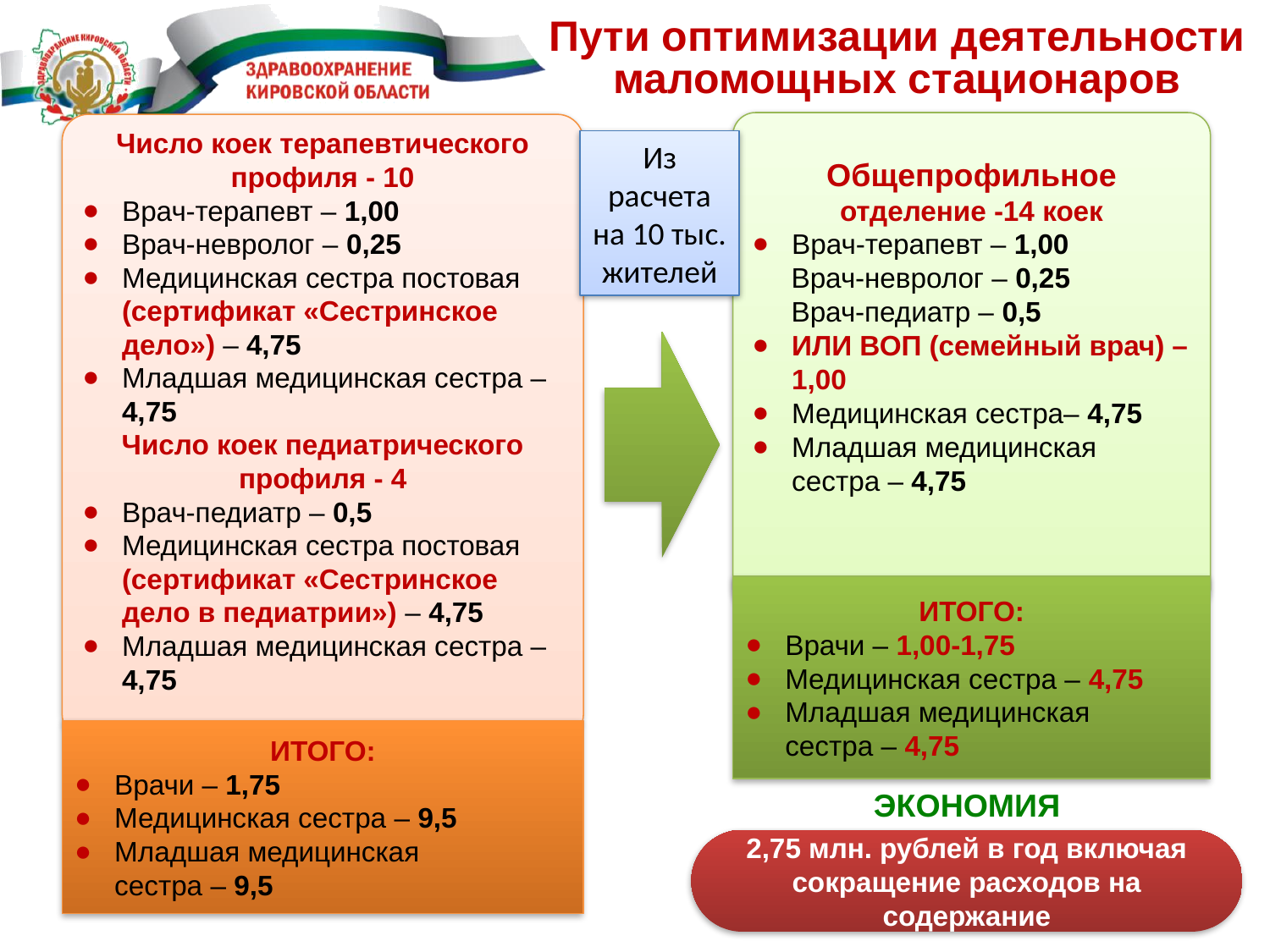

# Пути оптимизации деятельности маломощных стационаров
Общепрофильное отделение -14 коек
Врач-терапевт – 1,00
     Врач-невролог – 0,25
     Врач-педиатр – 0,5
ИЛИ ВОП (семейный врач) – 1,00
Медицинская сестра– 4,75
Младшая медицинская сестра – 4,75

Число коек терапевтического профиля - 10
Врач-терапевт – 1,00
Врач-невролог – 0,25
Медицинская сестра постовая (сертификат «Сестринское дело») – 4,75
Младшая медицинская сестра – 4,75
Число коек педиатрического профиля - 4
Врач-педиатр – 0,5
Медицинская сестра постовая     (сертификат «Сестринское дело в педиатрии») – 4,75
Младшая медицинская сестра – 4,75

Из расчета на 10 тыс. жителей

ИТОГО:
Врачи – 1,00-1,75
Медицинская сестра – 4,75
Младшая медицинская
сестра – 4,75
ИТОГО:
Врачи – 1,75
Медицинская сестра – 9,5
Младшая медицинская
сестра – 9,5
ЭКОНОМИЯ
2,75 млн. рублей в год включая сокращение расходов на содержание